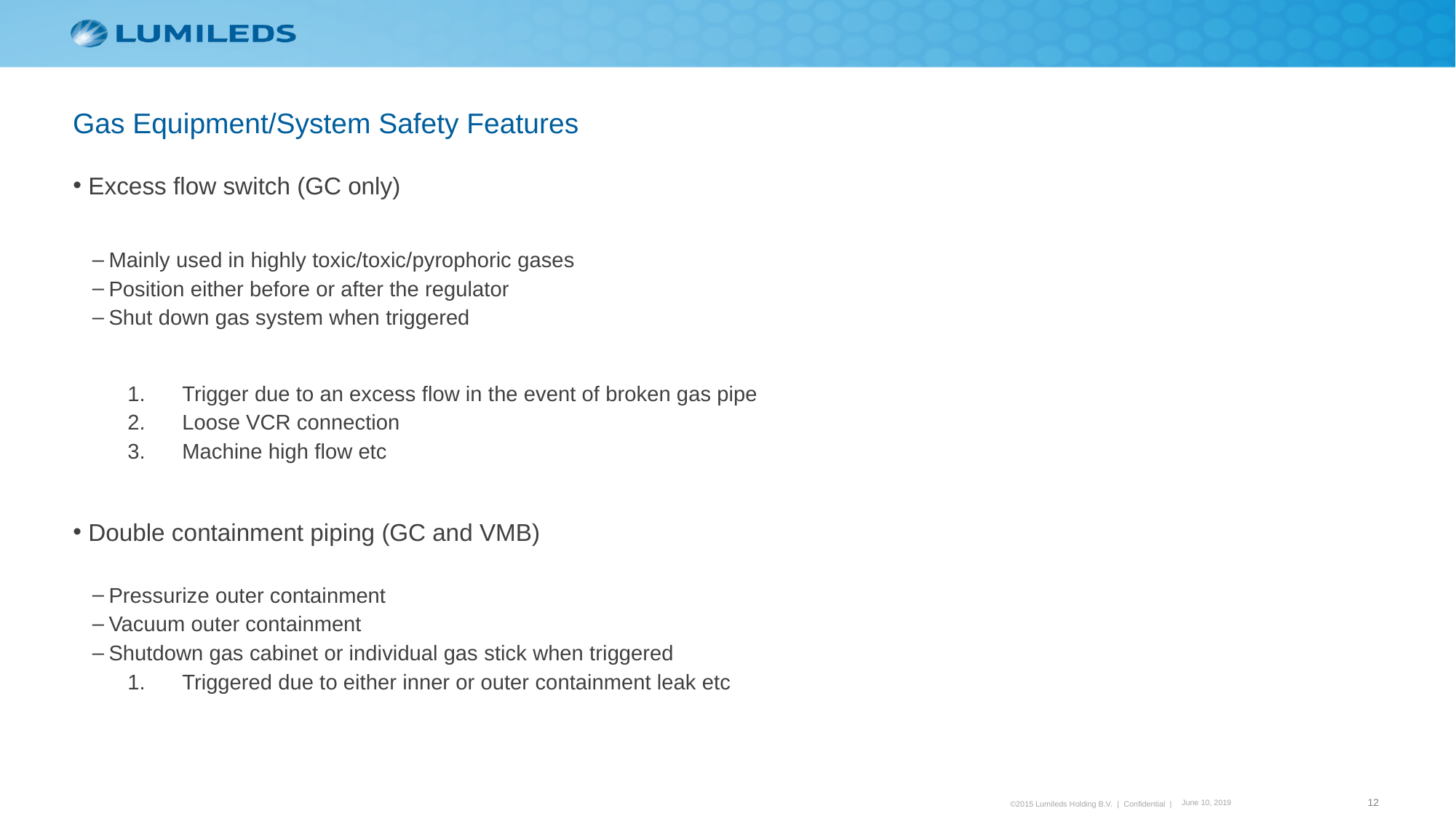

Gas Equipment/System Safety Features
Excess flow switch (GC only)

Mainly used in highly toxic/toxic/pyrophoric gases
Position either before or after the regulator
Shut down gas system when triggered

Trigger due to an excess flow in the event of broken gas pipe
Loose VCR connection
Machine high flow etc

Double containment piping (GC and VMB)

Pressurize outer containment
Vacuum outer containment
Shutdown gas cabinet or individual gas stick when triggered
Triggered due to either inner or outer containment leak etc